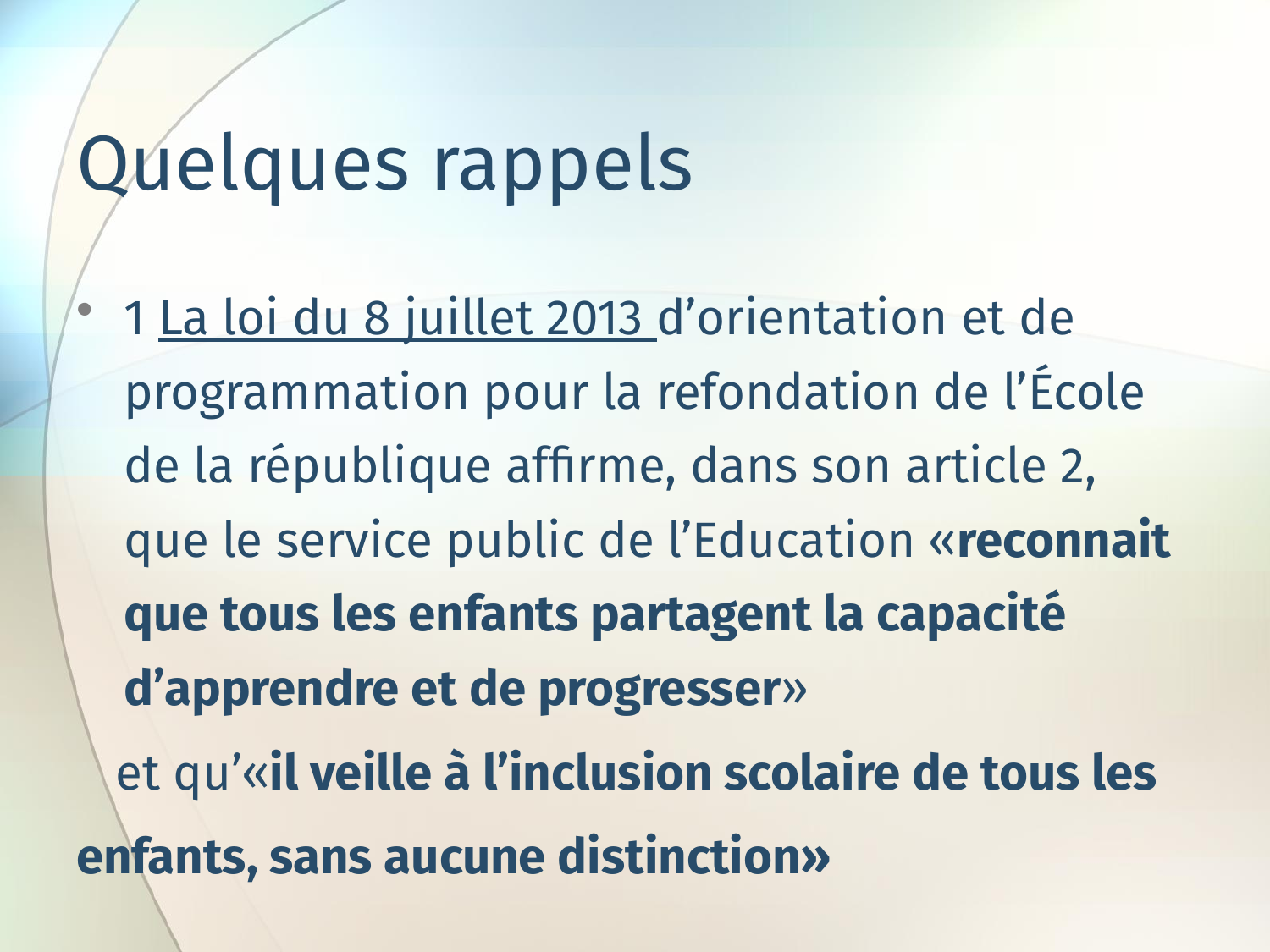

# Quelques rappels
1 La loi du 8 juillet 2013 d’orientation et de programmation pour la refondation de l’École de la république affirme, dans son article 2, que le service public de l’Education «reconnait que tous les enfants partagent la capacité d’apprendre et de progresser»
   et qu’«il veille à l’inclusion scolaire de tous les enfants, sans aucune distinction»